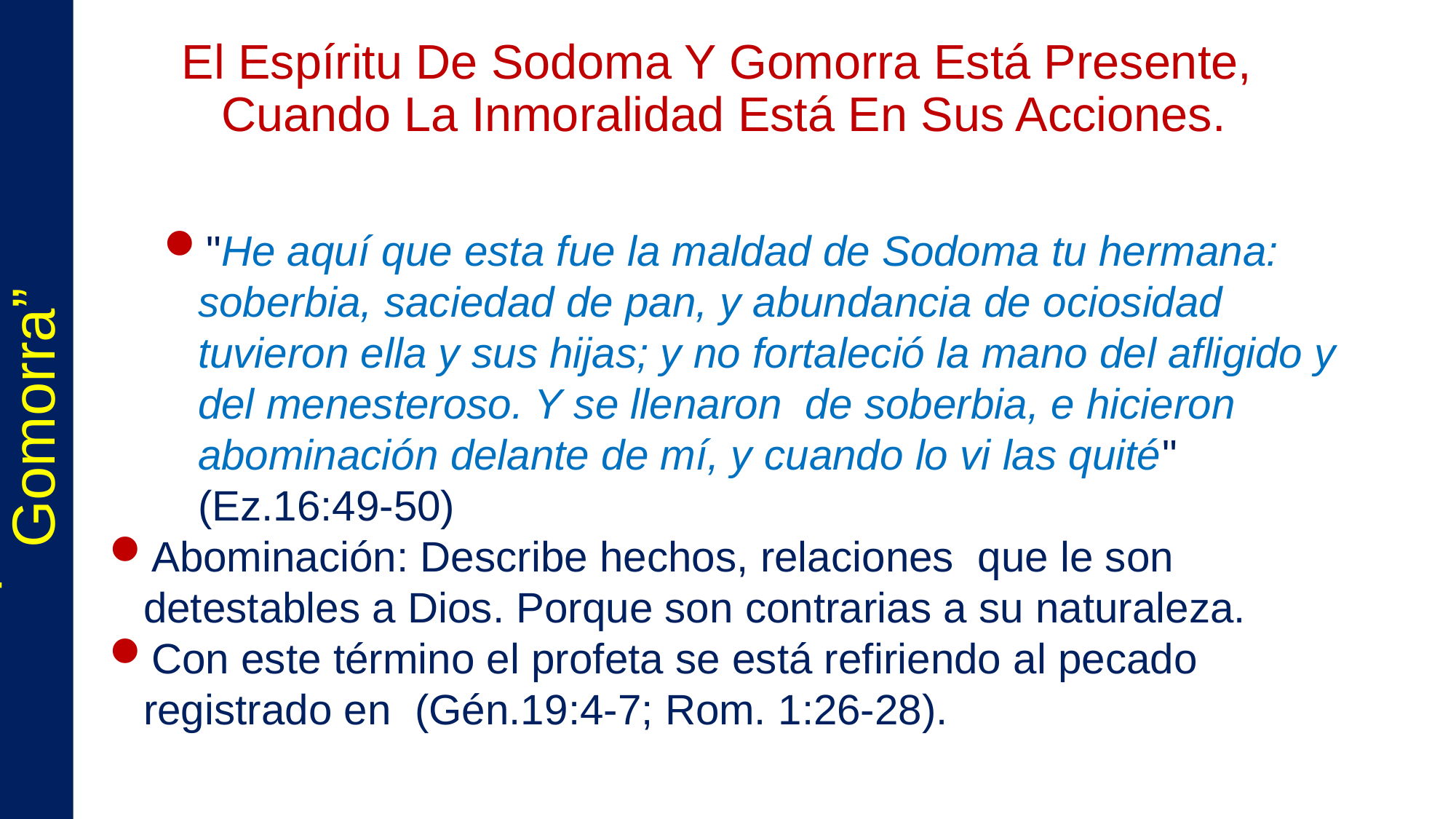

# El Espíritu De Sodoma Y Gomorra Está Presente, Cuando La Inmoralidad Está En Sus Acciones.
"He aquí que esta fue la maldad de Sodoma tu hermana: soberbia, saciedad de pan, y abundancia de ociosidad tuvieron ella y sus hijas; y no fortaleció la mano del afligido y del menesteroso. Y se llenaron  de soberbia, e hicieron abominación delante de mí, y cuando lo vi las quité"   (Ez.16:49-50)
Abominación: Describe hechos, relaciones  que le son detestables a Dios. Porque son contrarias a su naturaleza.
Con este término el profeta se está refiriendo al pecado registrado en  (Gén.19:4-7; Rom. 1:26-28).

“El Espíritu De Sodoma Y Gomorra”